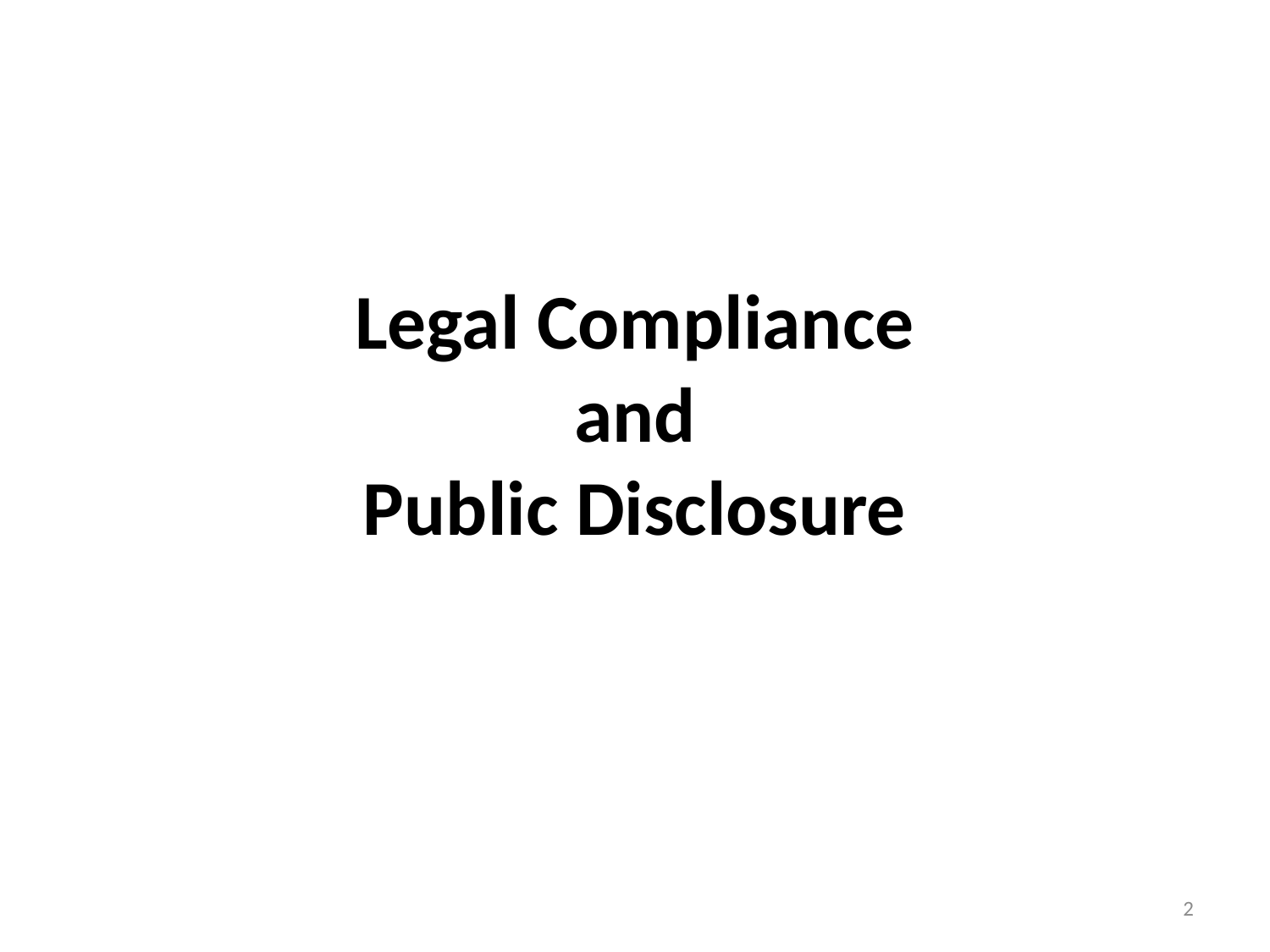

# Legal Compliance and Public Disclosure
2